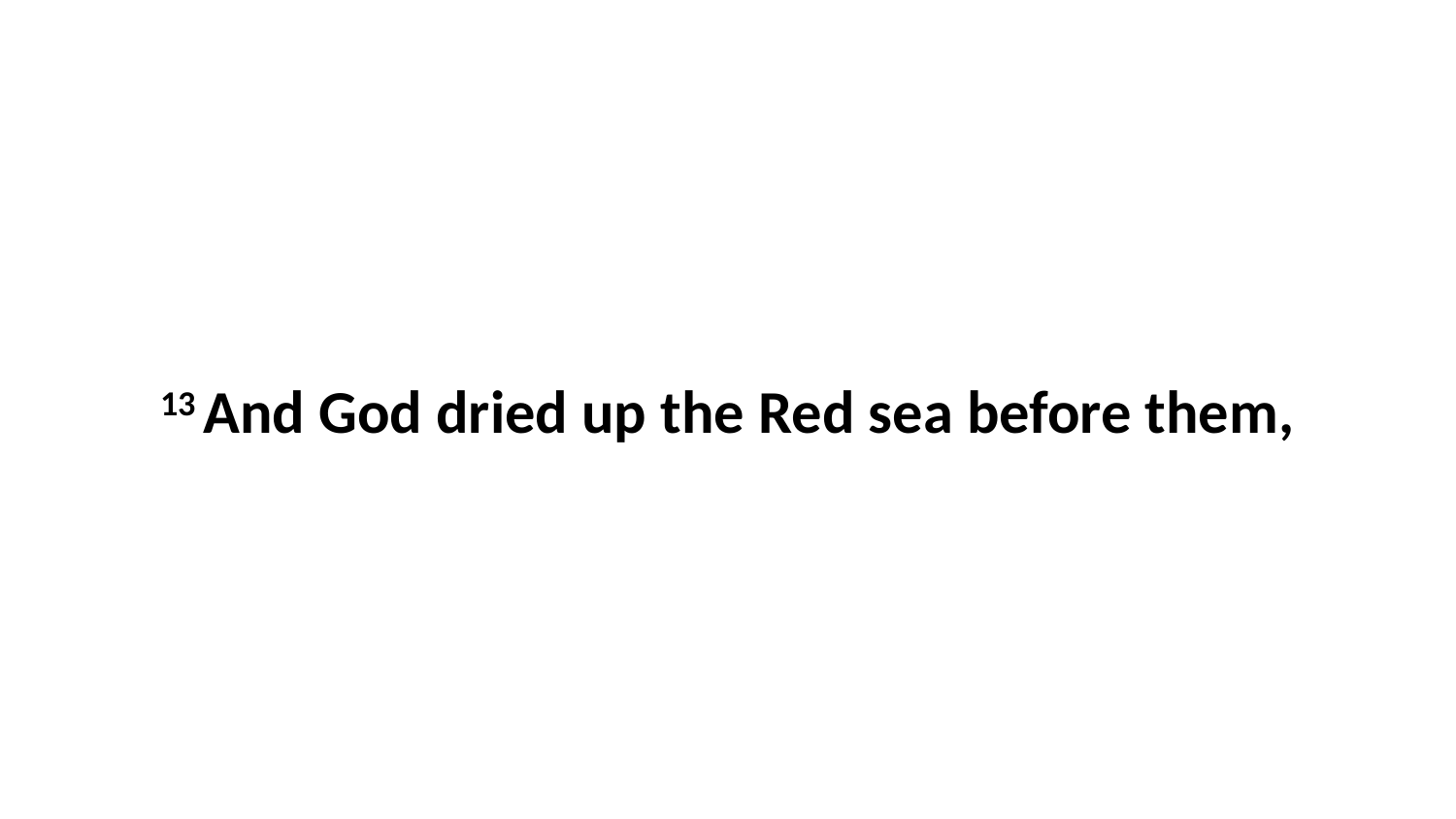

13 And God dried up the Red sea before them,